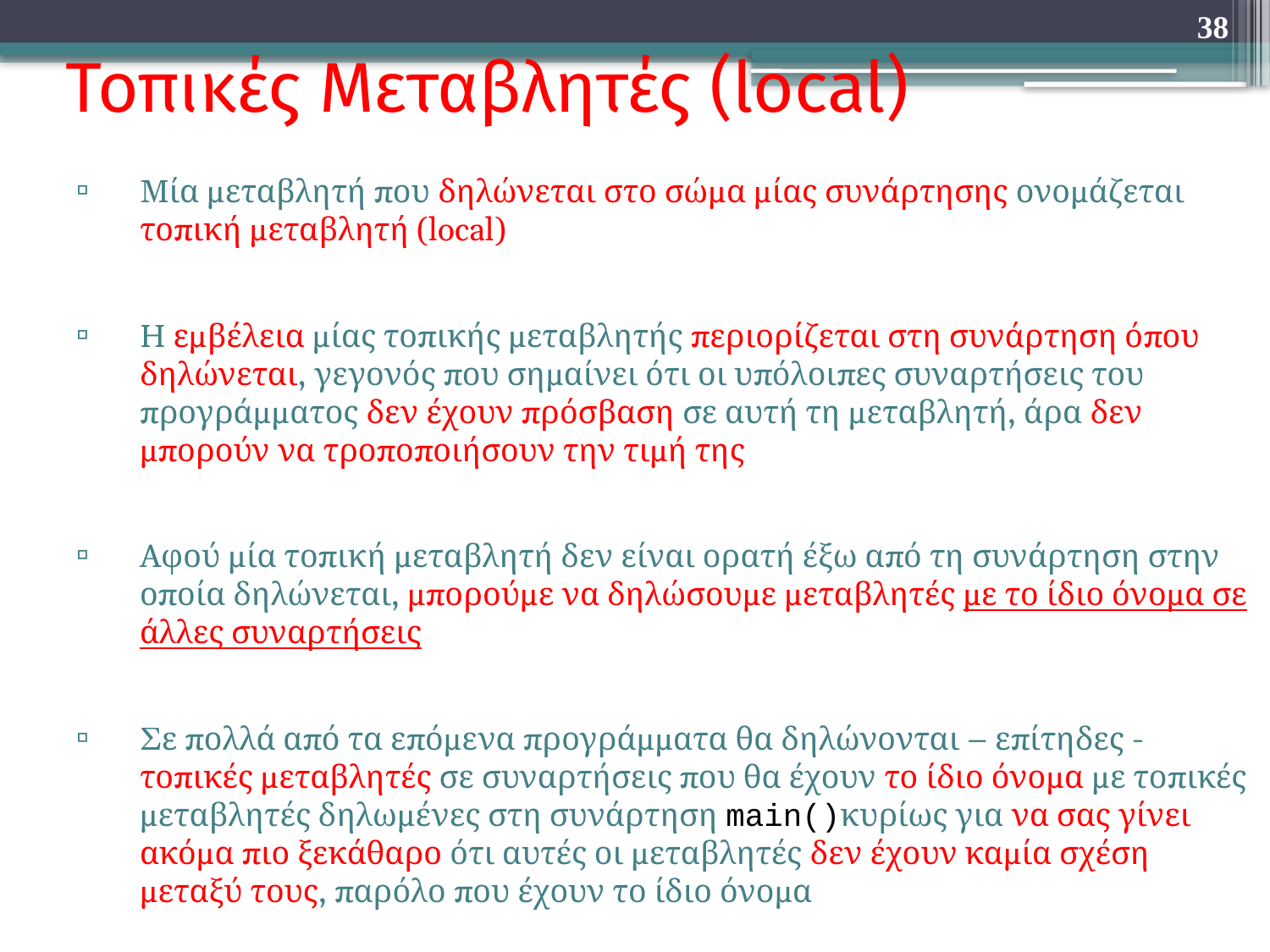

38
# Τοπικές Μεταβλητές (local)
Μία μεταβλητή που δηλώνεται στο σώμα μίας συνάρτησης ονομάζεται τοπική μεταβλητή (local)

Η εμβέλεια μίας τοπικής μεταβλητής περιορίζεται στη συνάρτηση όπου δηλώνεται, γεγονός που σημαίνει ότι οι υπόλοιπες συναρτήσεις του προγράμματος δεν έχουν πρόσβαση σε αυτή τη μεταβλητή, άρα δεν μπορούν να τροποποιήσουν την τιμή της

Αφού μία τοπική μεταβλητή δεν είναι ορατή έξω από τη συνάρτηση στην οποία δηλώνεται, μπορούμε να δηλώσουμε μεταβλητές με το ίδιο όνομα σε άλλες συναρτήσεις

Σε πολλά από τα επόμενα προγράμματα θα δηλώνονται – επίτηδες - τοπικές μεταβλητές σε συναρτήσεις που θα έχουν το ίδιο όνομα με τοπικές μεταβλητές δηλωμένες στη συνάρτηση main()κυρίως για να σας γίνει ακόμα πιο ξεκάθαρο ότι αυτές οι μεταβλητές δεν έχουν καμία σχέση μεταξύ τους, παρόλο που έχουν το ίδιο όνομα